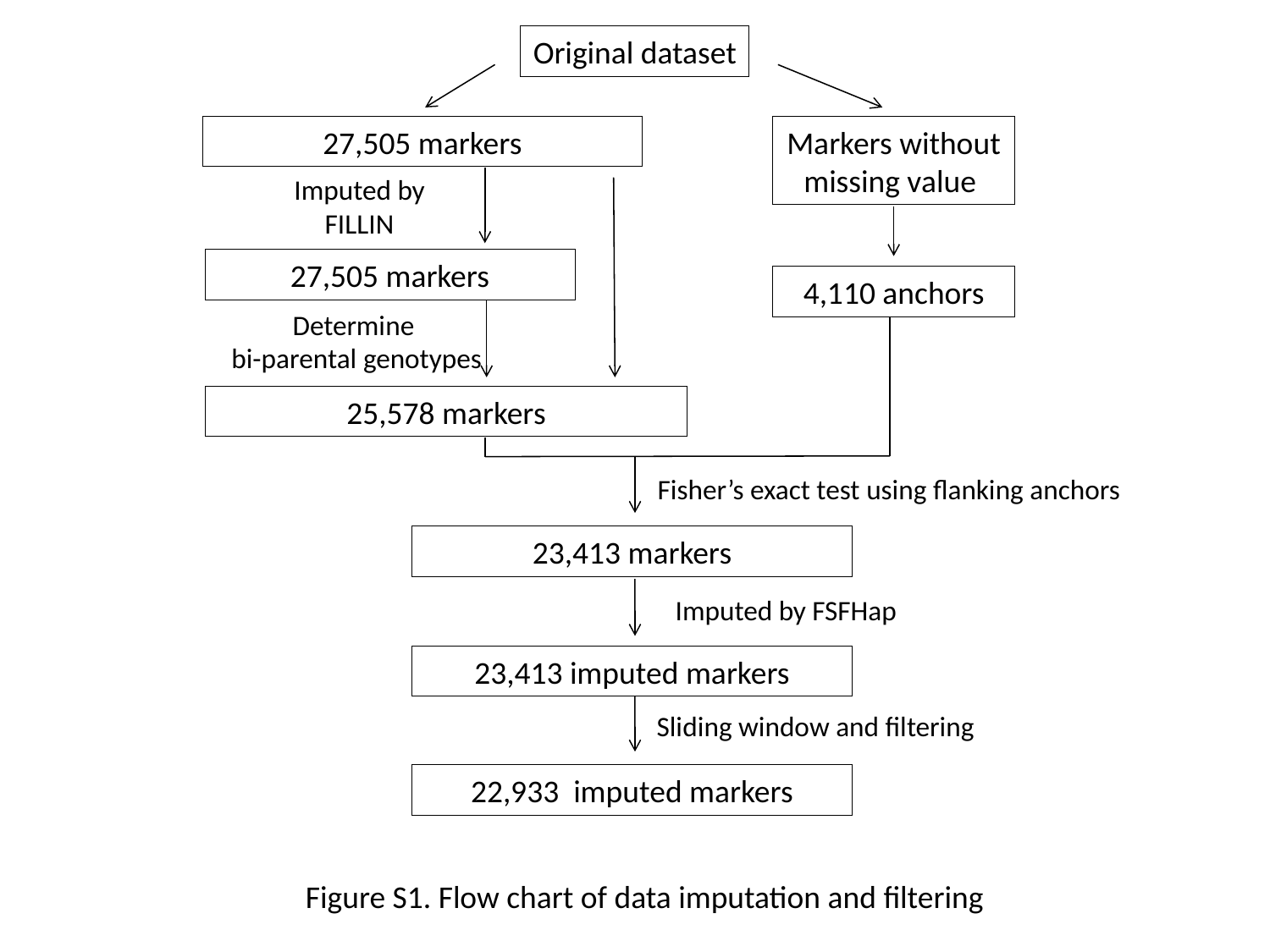

Original dataset
27,505 markers
Markers without missing value
Imputed by FILLIN
27,505 markers
4,110 anchors
Determine
bi-parental genotypes
25,578 markers
Fisher’s exact test using flanking anchors
23,413 markers
Imputed by FSFHap
23,413 imputed markers
Sliding window and filtering
22,933  imputed markers
Figure S1. Flow chart of data imputation and filtering